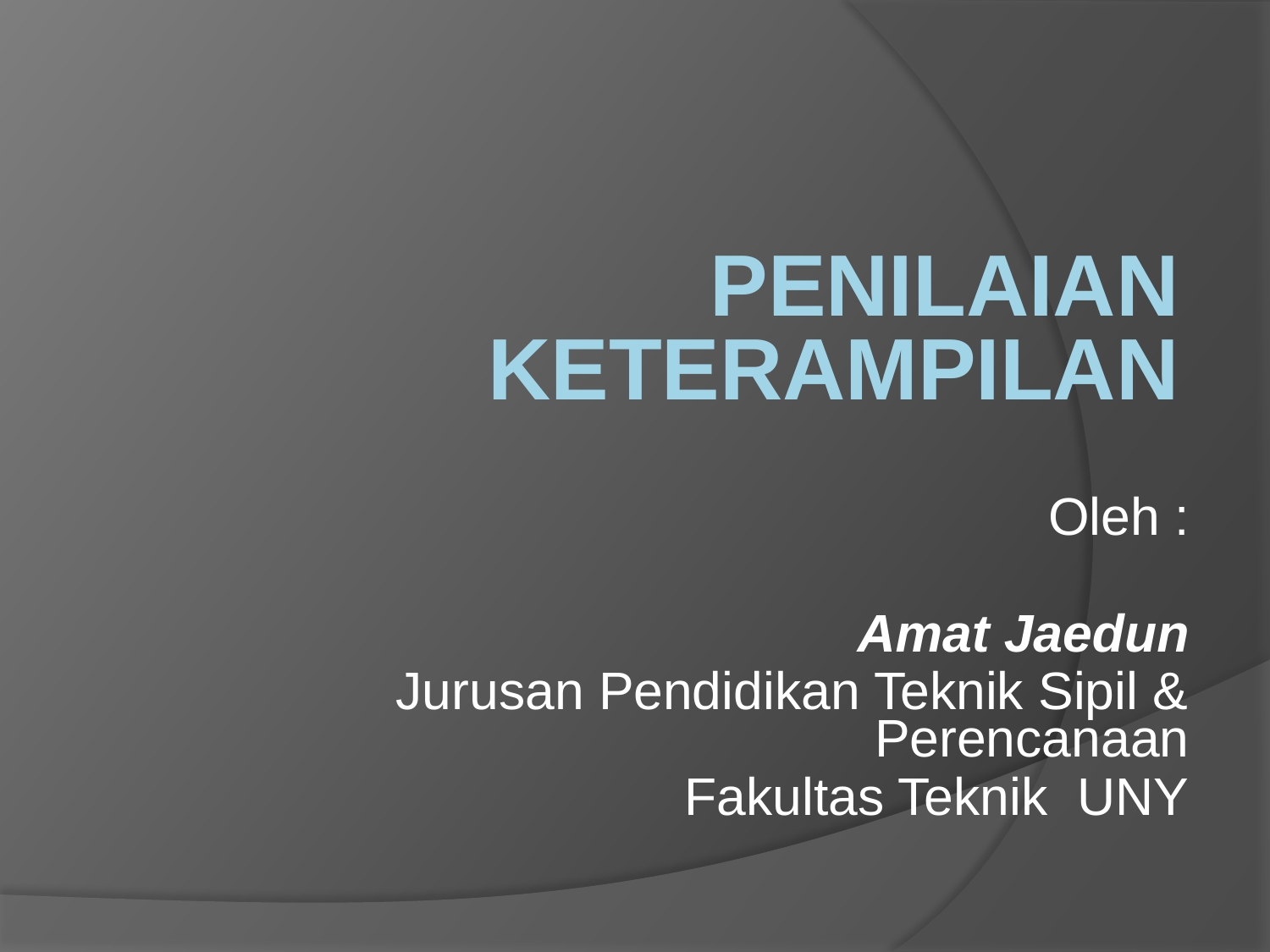

# PENILAIAN KETERAMPILAN
Oleh :

Amat Jaedun
Jurusan Pendidikan Teknik Sipil & Perencanaan
Fakultas Teknik  UNY